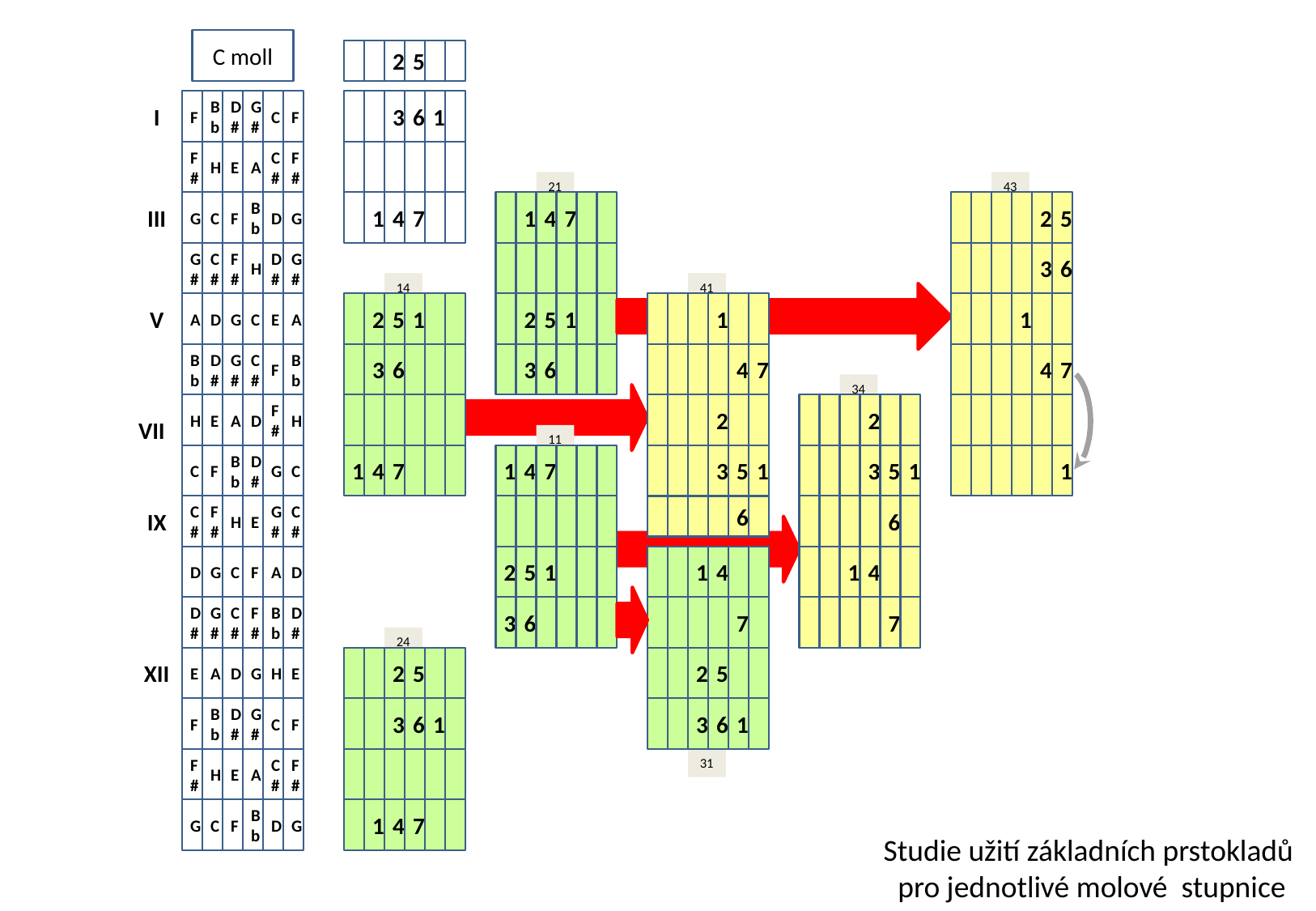

C moll

2
5

I
F
Bb
D#
G#
C
F

3
6
1

F#
H
E
A
C#
F#

21
43
14
41
34
11
24
31
III
G
C
F
Bb
D
G

1
4
7

1
4
7

2
5
G#
C#
F#
H
D#
G#

3
6
V
A
D
G
C
E
A

2
5
1

2
5
1

1

1

Bb
D#
G#
C#
F
Bb

3
6

3
6

4
7

4
7

H
E
A
D
F#
H

2

2

VII
C
F
Bb
D#
G
C
1
4
7

1
4
7

3
5
1

3
5
1

1

IX
C#
F#
H
E
G#
C#

6

6

D
G
C
F
A
D
2
5
1

1
4

1
4

D#
G#
C#
F#
Bb
D#
3
6

7

7

XII
E
A
D
G
H
E

2
5

2
5

F
Bb
D#
G#
C
F

3
6
1

3
6
1

F#
H
E
A
C#
F#

G
C
F
Bb
D
G

1
4
7

Studie užití základních prstokladů
pro jednotlivé molové  stupnice